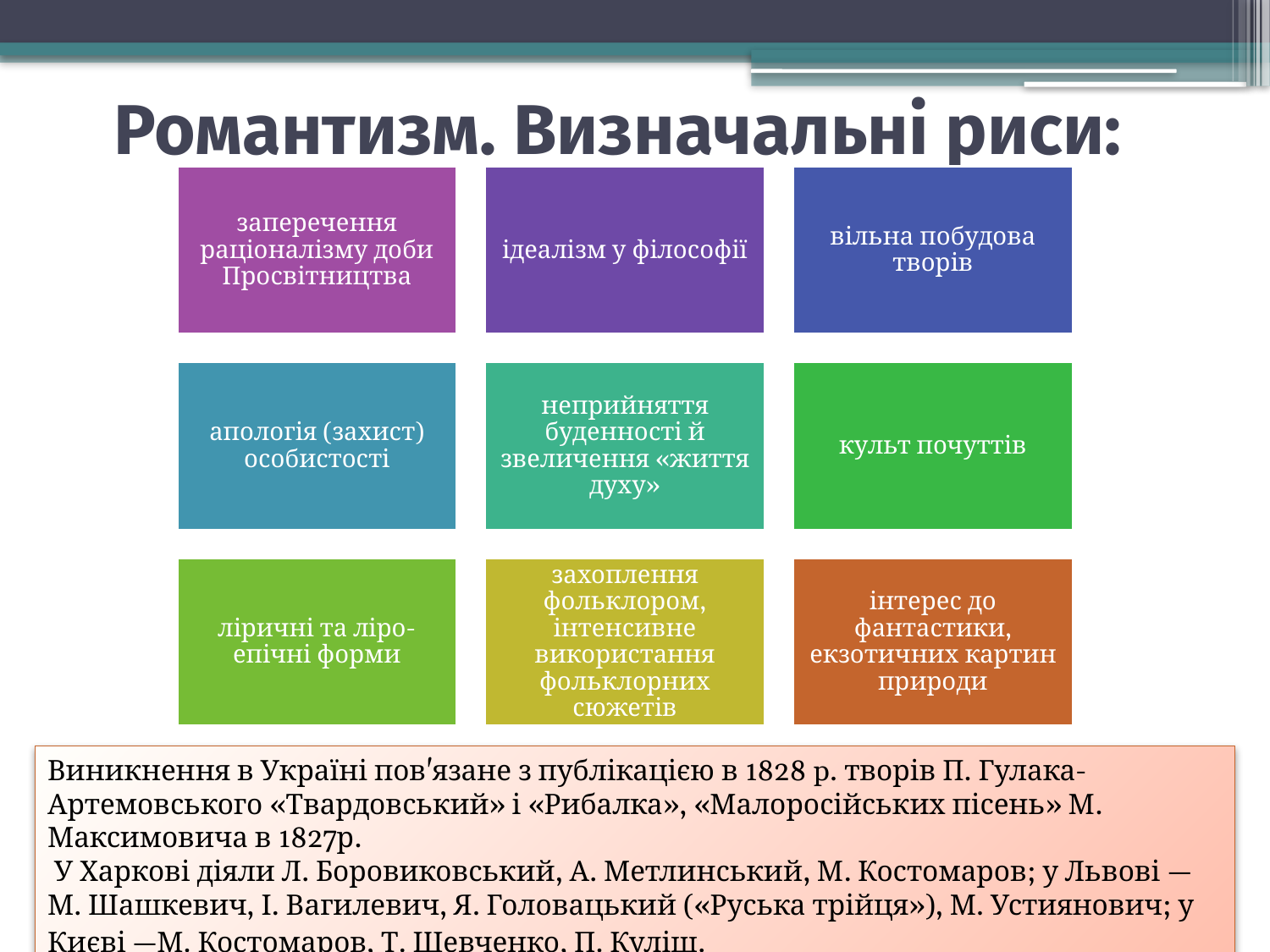

# Романтизм. Визначальні риси:
заперечення раціоналізму доби Просвітництва
ідеалізм у філософії
вільна побудова творів
апологія (захист) особистості
неприйняття буденності й звеличення «життя духу»
культ почуттів
ліричні та ліро-епічні форми
захоплення фольклором, інтенсивне використання фольклорних сюжетів
інтерес до фантастики, екзотичних картин природи
Виникнення в Україні пов'язане з публікацією в 1828 p. творів П. Гулака-Артемовського «Твардовський» і «Рибалка», «Малоросійських пісень» М. Максимовича в 1827р.
 У Харкові діяли Л. Боровиковський, А. Метлинський, М. Костомаров; у Львові — М. Шашкевич, І. Вагилевич, Я. Головацький («Руська трійця»), М. Устиянович; у Києві —М. Костомаров, Т. Шевченко, П. Куліш.